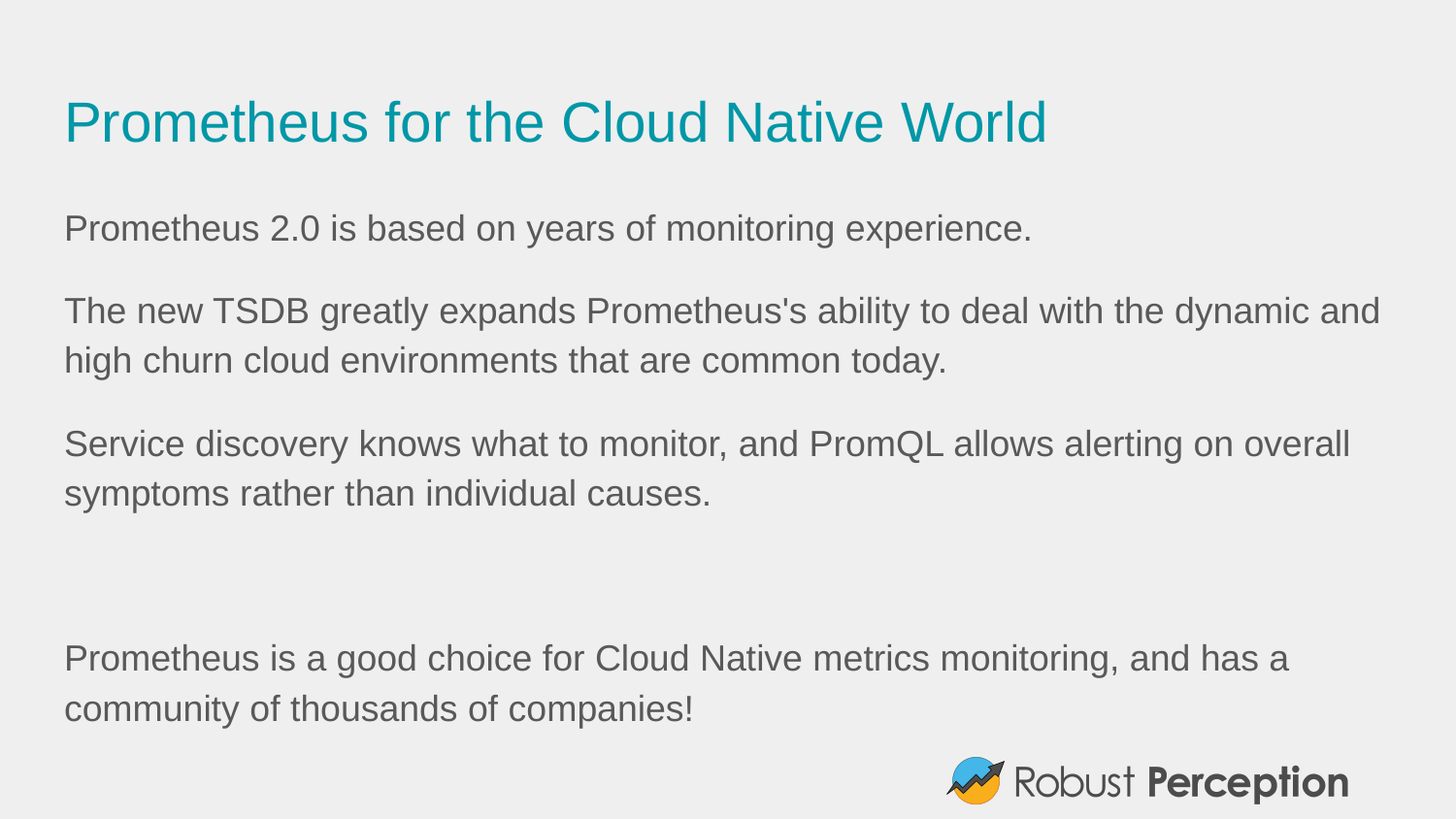

# Prometheus for the Cloud Native World
Prometheus 2.0 is based on years of monitoring experience.
The new TSDB greatly expands Prometheus's ability to deal with the dynamic and high churn cloud environments that are common today.
Service discovery knows what to monitor, and PromQL allows alerting on overall symptoms rather than individual causes.

Prometheus is a good choice for Cloud Native metrics monitoring, and has a community of thousands of companies!